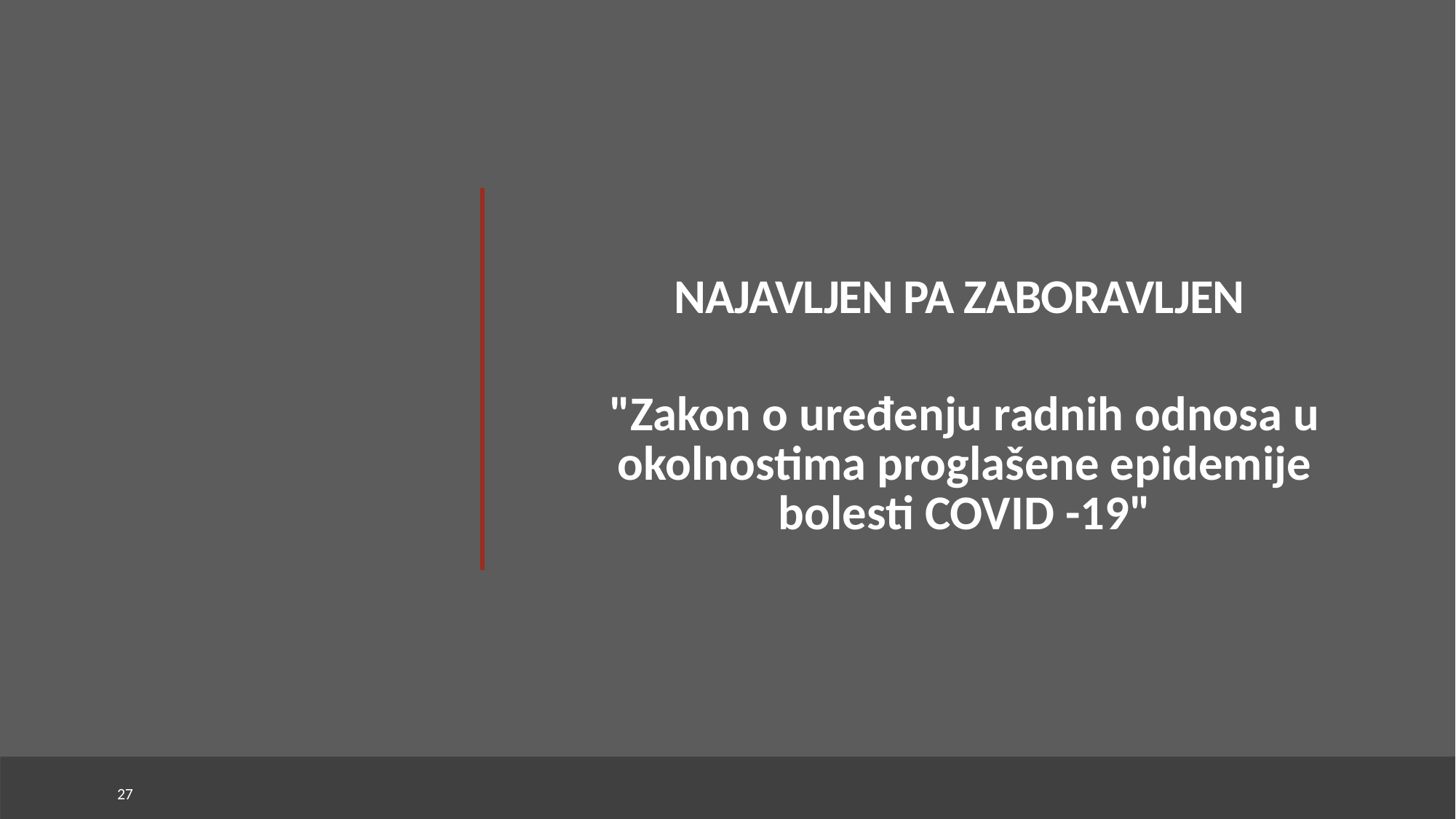

#

NAJAVLJEN PA ZABORAVLJEN

"Zakon o uređenju radnih odnosa u okolnostima proglašene epidemije bolesti COVID -19"

27